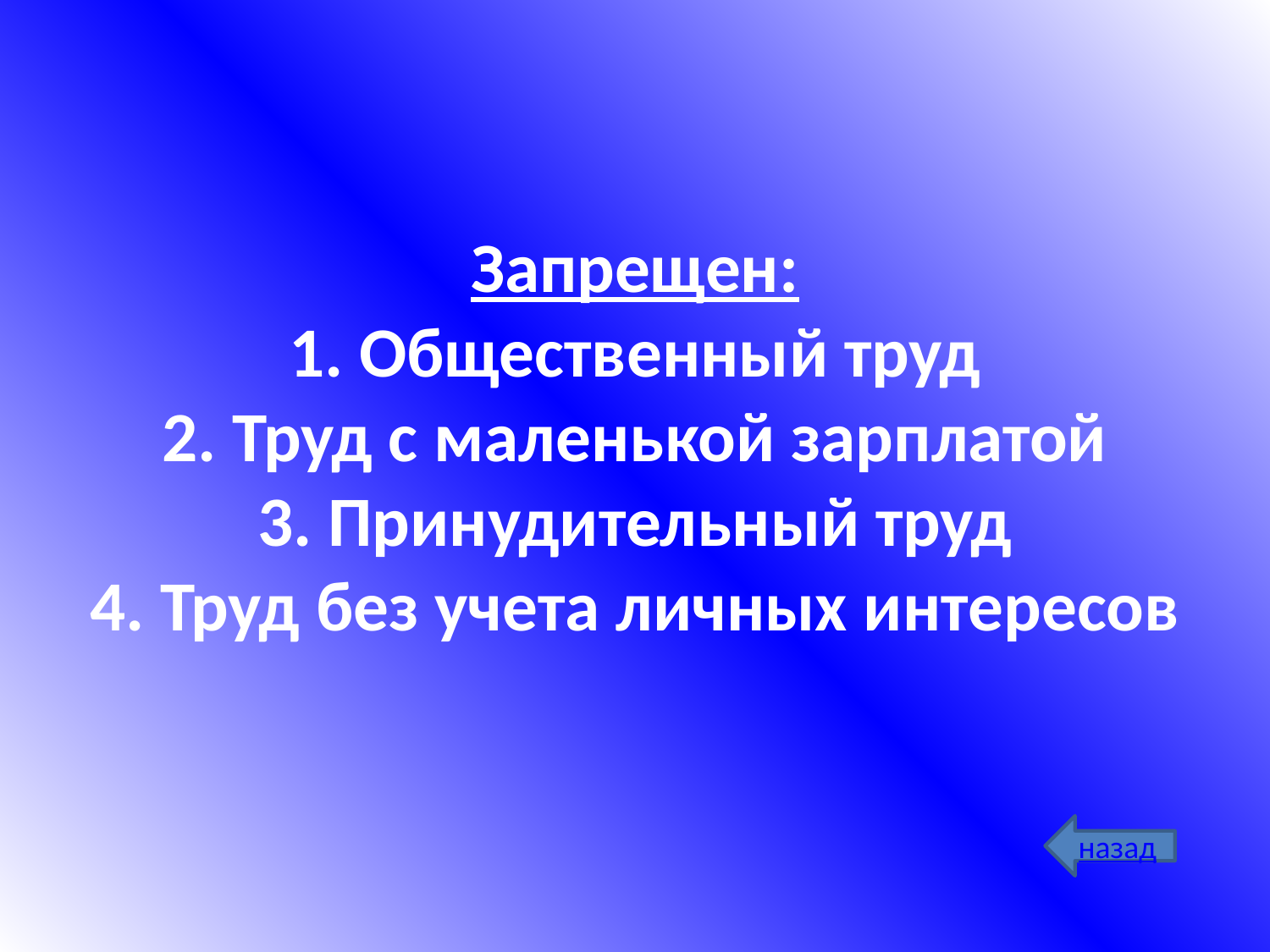

# Запрещен: 1. Общественный труд 2. Труд с маленькой зарплатой 3. Принудительный труд 4. Труд без учета личных интересов
назад